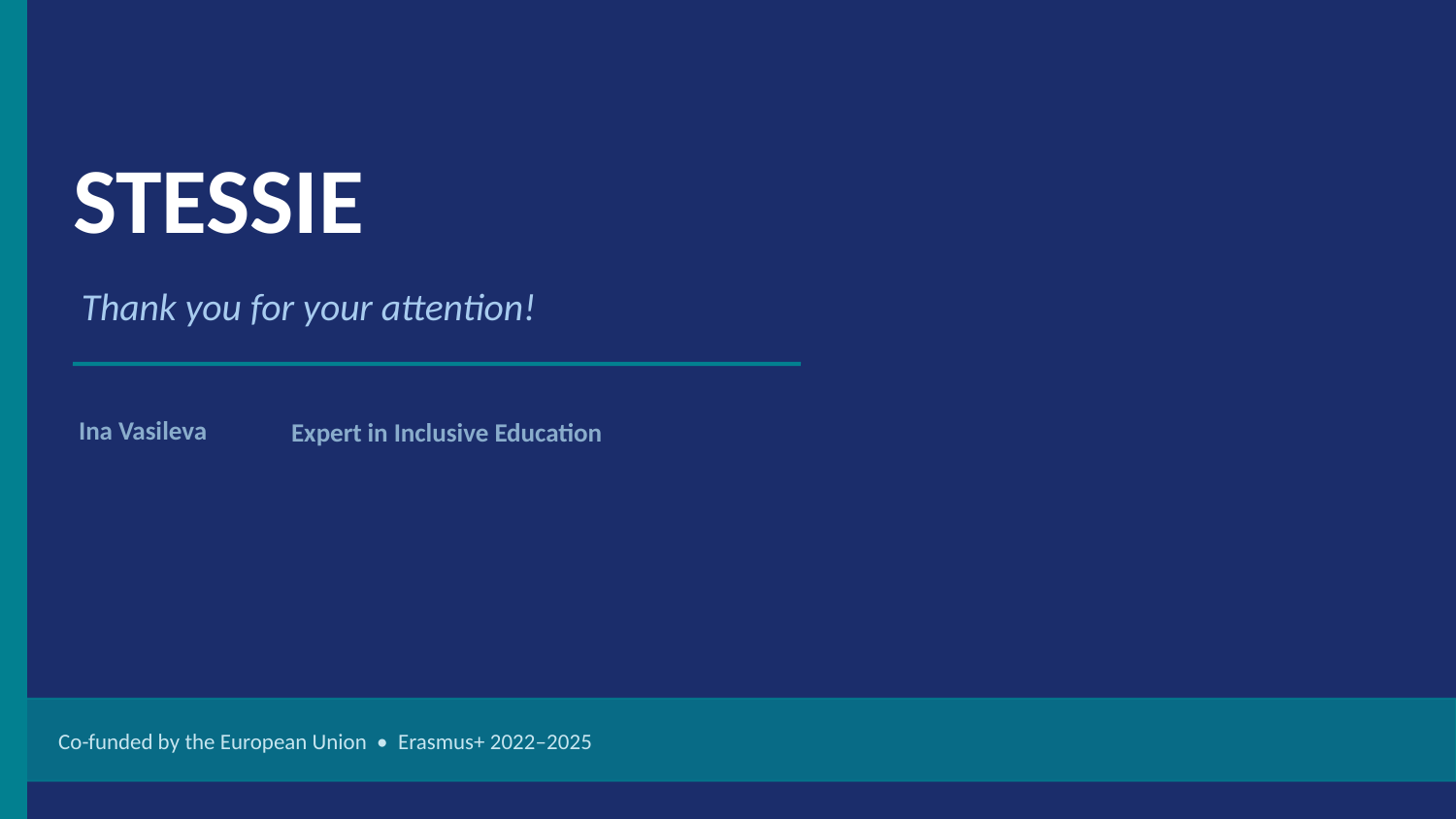

STESSIE
 Thank you for your attention!

 Ina Vasileva
Expert in Inclusive Education

Co-funded by the European Union  •  Erasmus+ 2022–2025